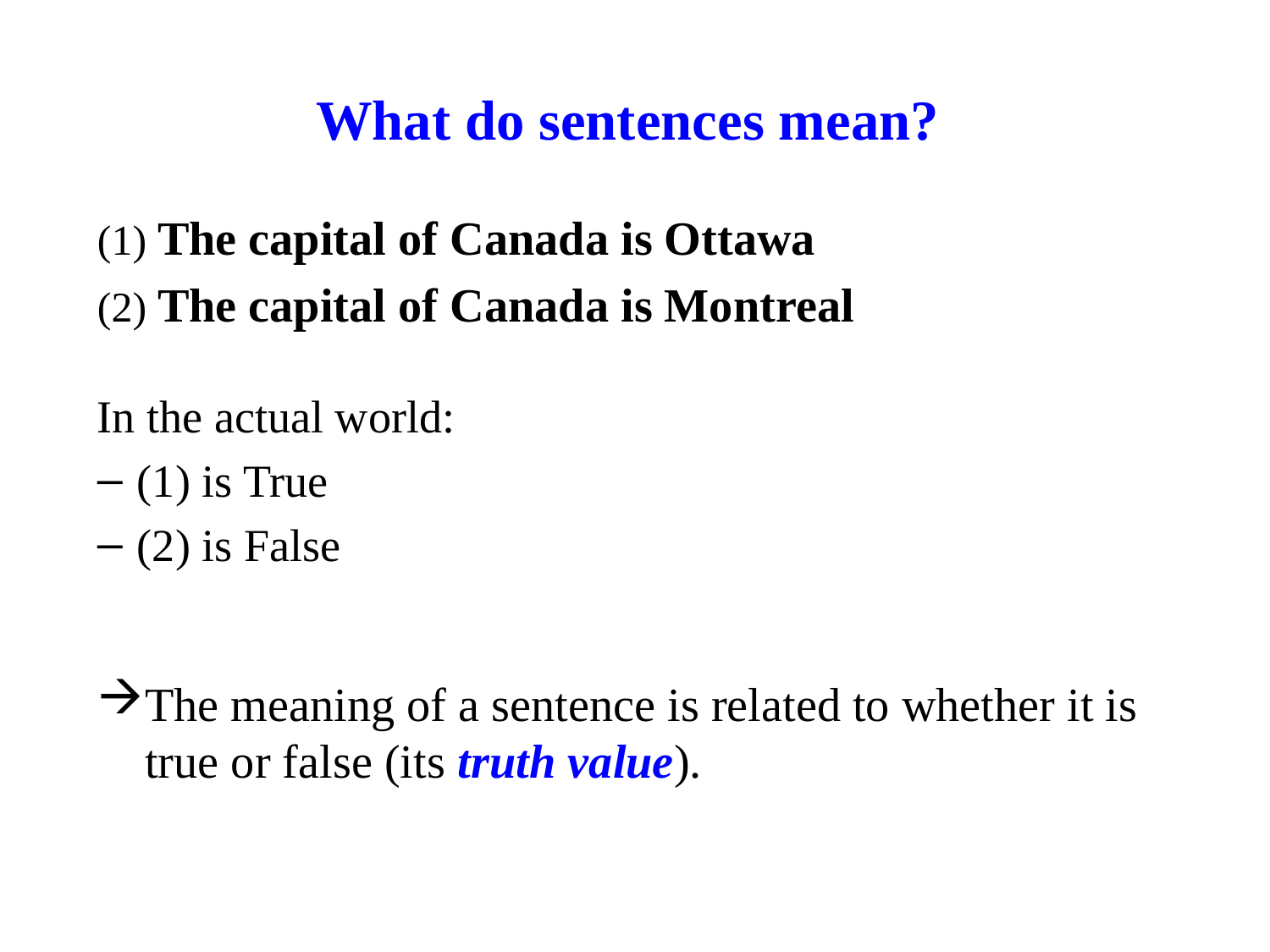

# What do sentences mean?
(1) The capital of Canada is Ottawa
(2) The capital of Canada is Montreal

In the actual world:
(1) is True
(2) is False

The meaning of a sentence is related to whether it is true or false (its truth value).